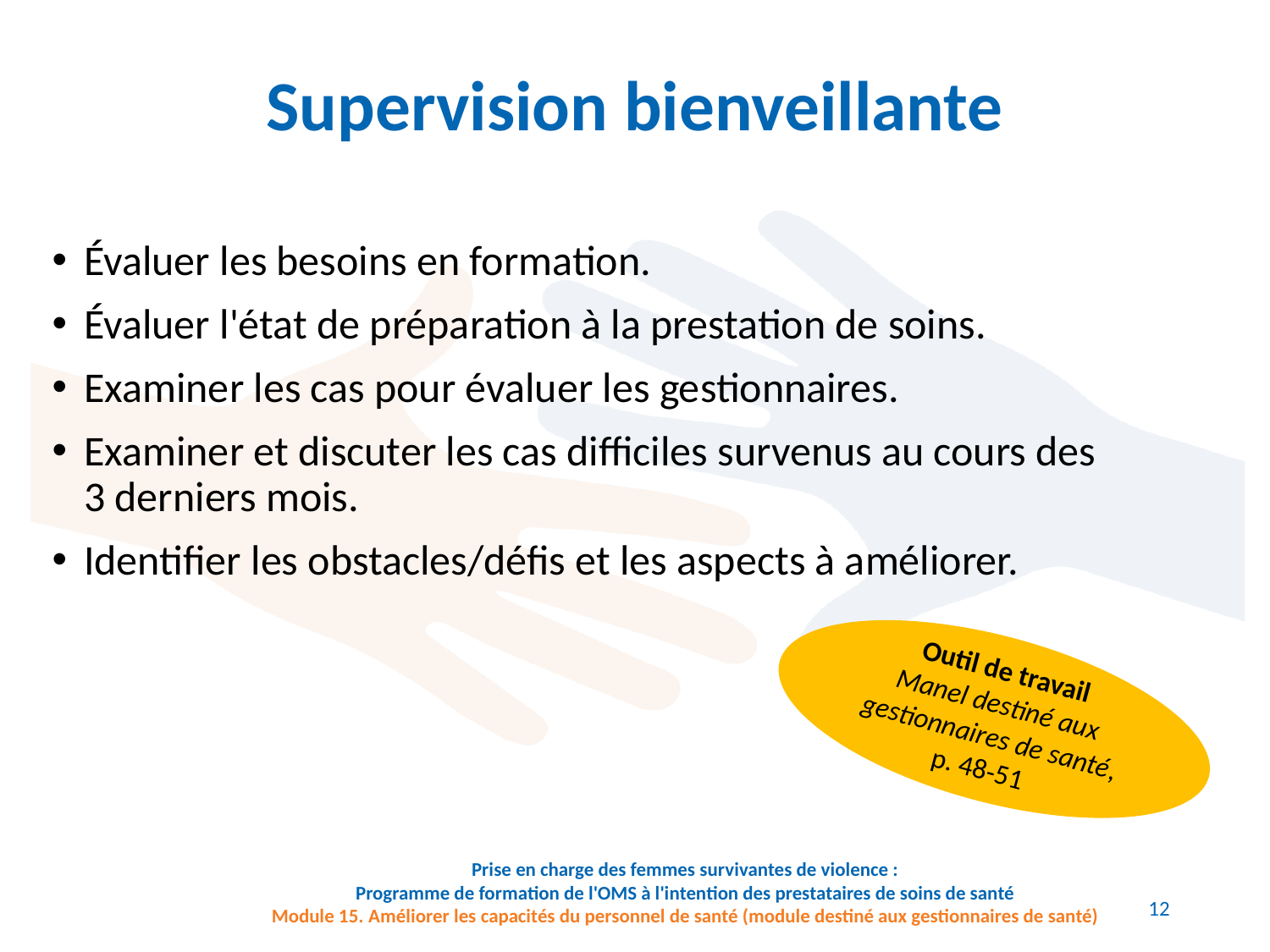

# Supervision bienveillante
Évaluer les besoins en formation.
Évaluer l'état de préparation à la prestation de soins.
Examiner les cas pour évaluer les gestionnaires.
Examiner et discuter les cas difficiles survenus au cours des
3 derniers mois.
Identifier les obstacles/défis et les aspects à améliorer.

Outil de travail
Manel destiné aux gestionnaires de santé,
p. 48-51
12